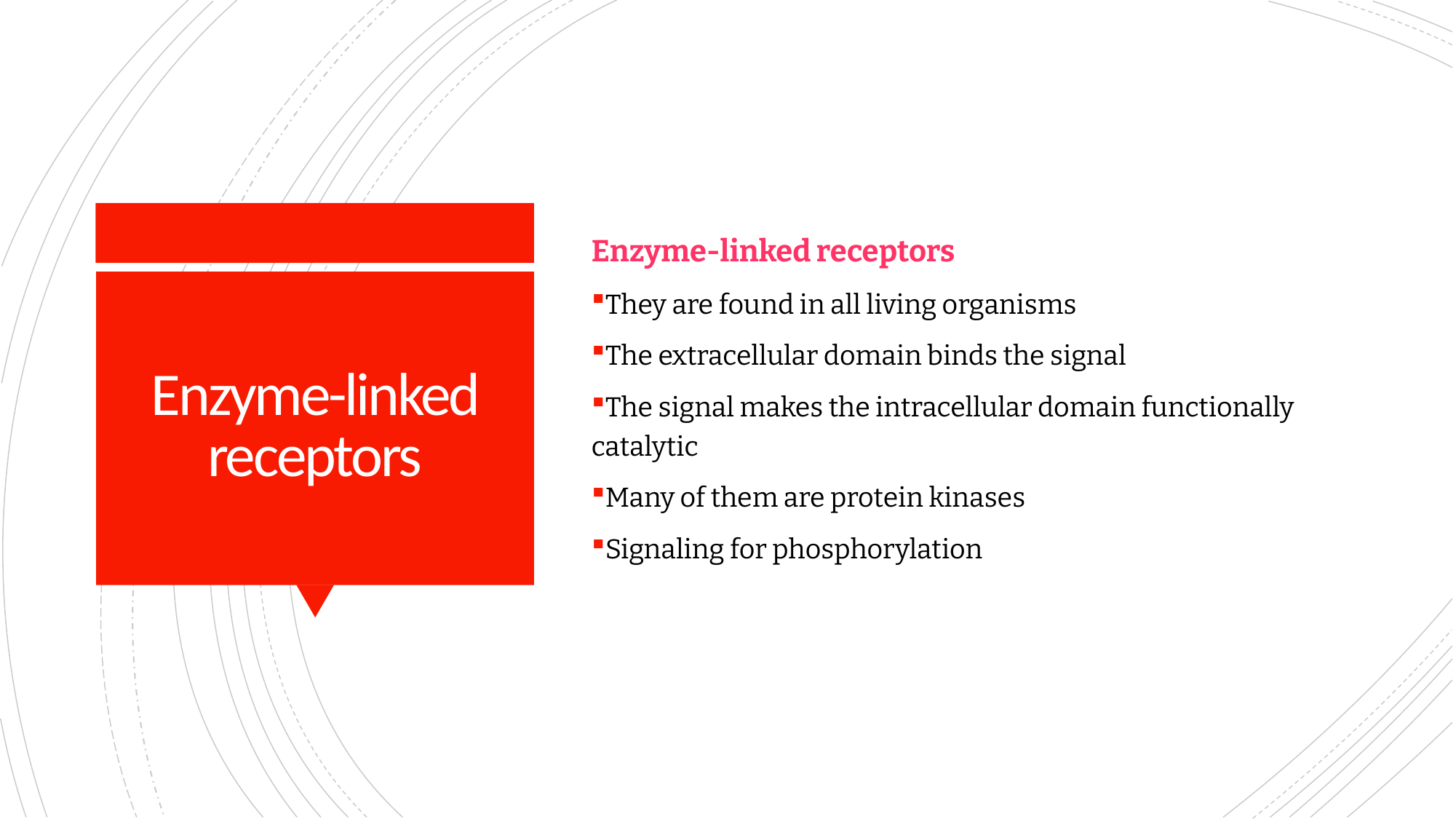

Enzyme-linked receptors
They are found in all living organisms
The extracellular domain binds the signal
The signal makes the intracellular domain functionally catalytic
Many of them are protein kinases
Signaling for phosphorylation

# Enzyme-linked receptors